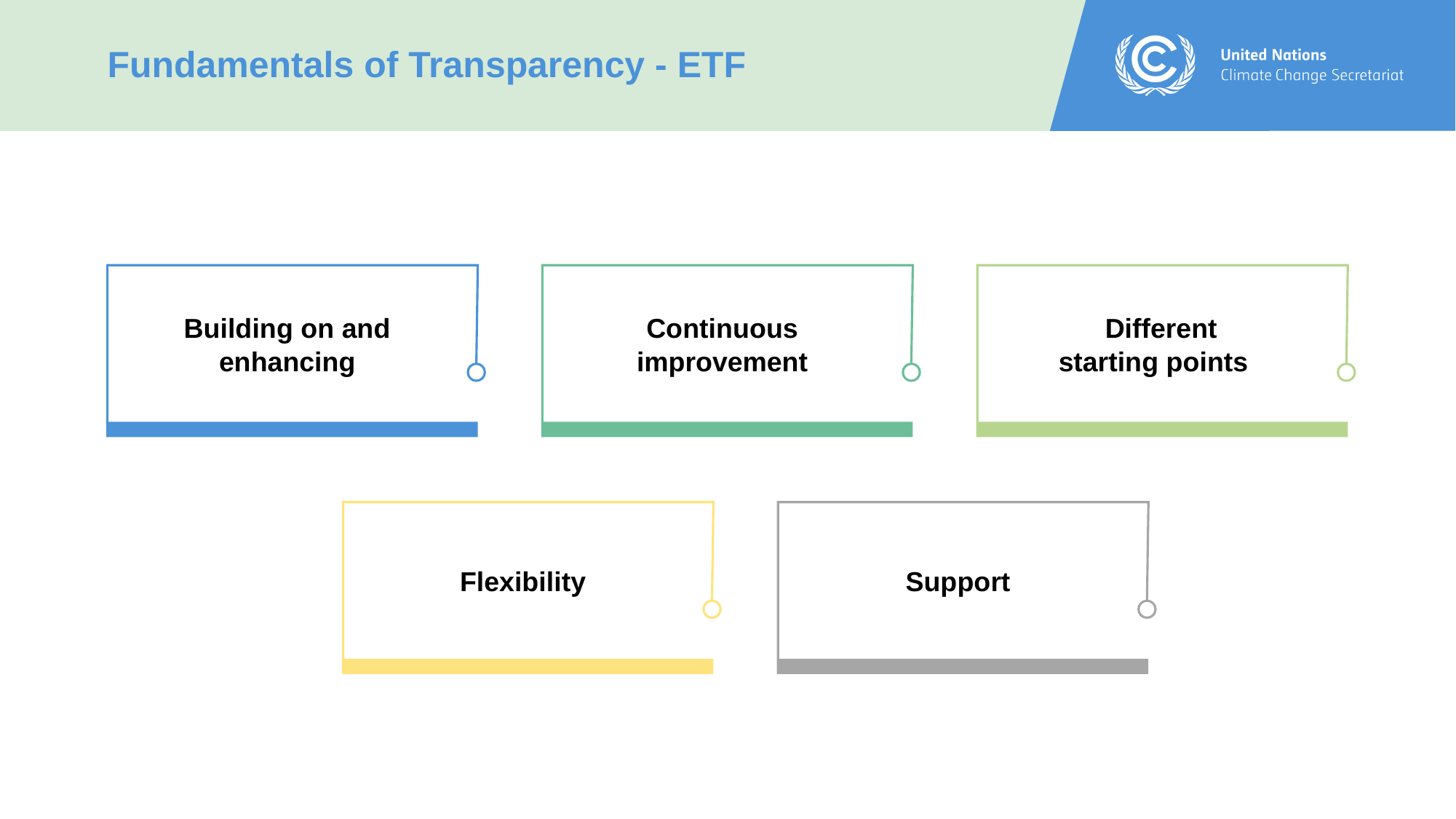

Fundamentals of Transparency - ETF

Building on and enhancing

Continuous improvement

 Different starting points

Flexibility

Support